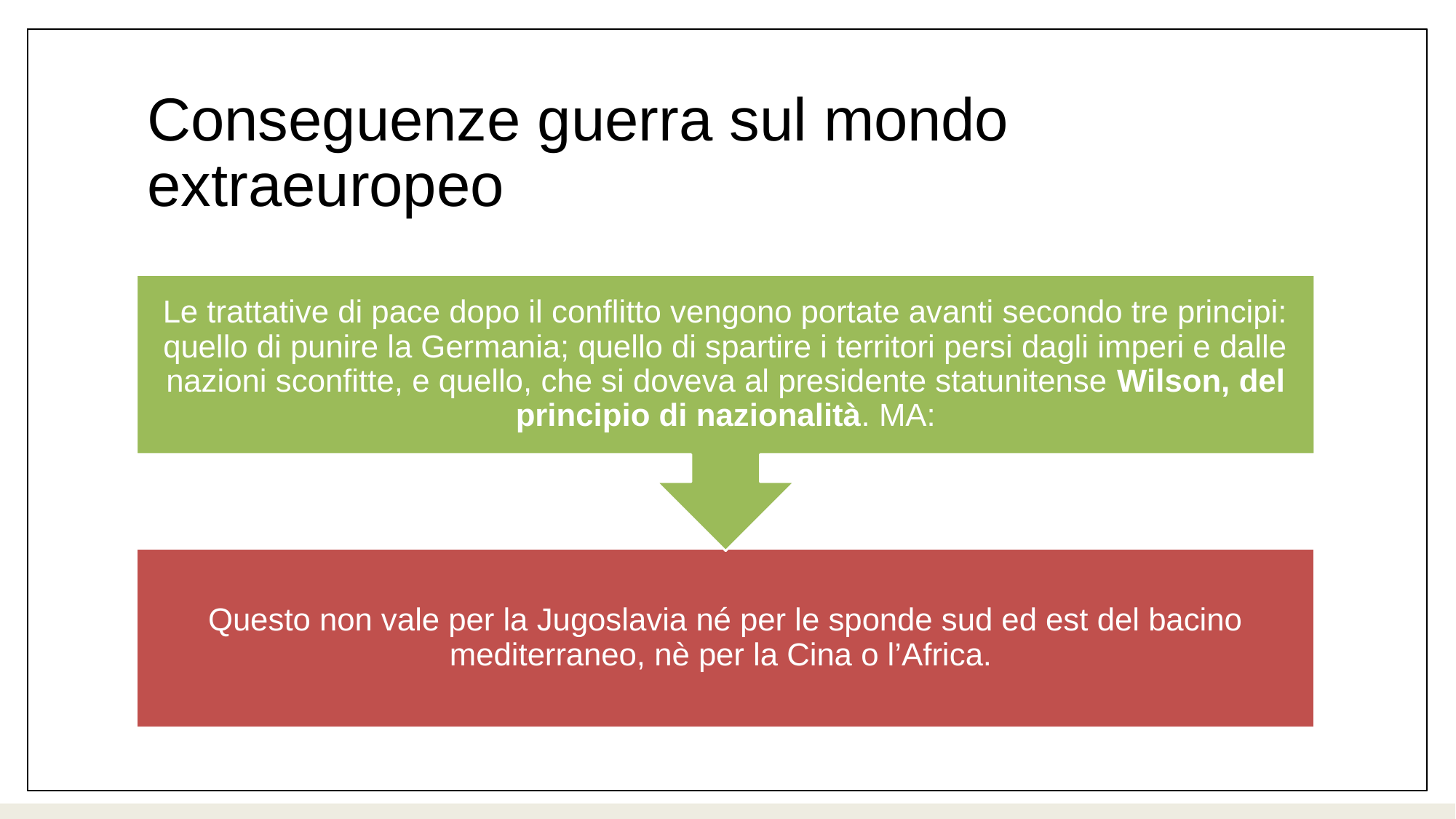

# Conseguenze guerra sul mondo extraeuropeo
Questo non vale per la Jugoslavia né per le sponde sud ed est del bacino mediterraneo, nè per la Cina o l’Africa.
Le trattative di pace dopo il conflitto vengono portate avanti secondo tre principi: quello di punire la Germania; quello di spartire i territori persi dagli imperi e dalle nazioni sconfitte, e quello, che si doveva al presidente statunitense Wilson, del principio di nazionalità. MA: